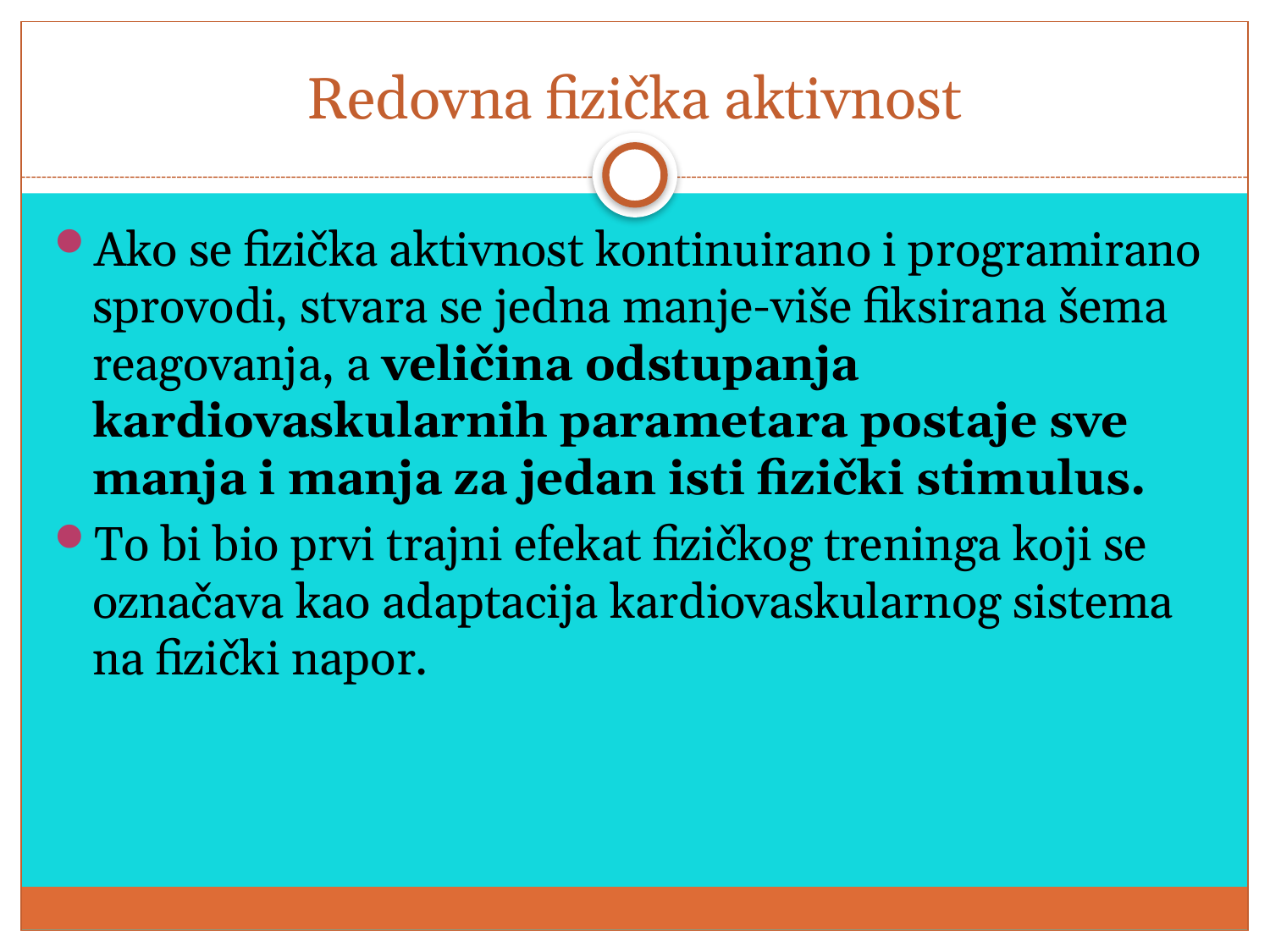

# Redovna fizička aktivnost
Ako se fizička aktivnost kontinuirano i programirano sprovodi, stvara se jedna manje-više fiksirana šema reagovanja, a veličina odstupanja kardiovaskularnih parametara postaje sve manja i manja za jedan isti fizički stimulus.
To bi bio prvi trajni efekat fizičkog treninga koji se označava kao adaptacija kardiovaskularnog sistema na fizički napor.